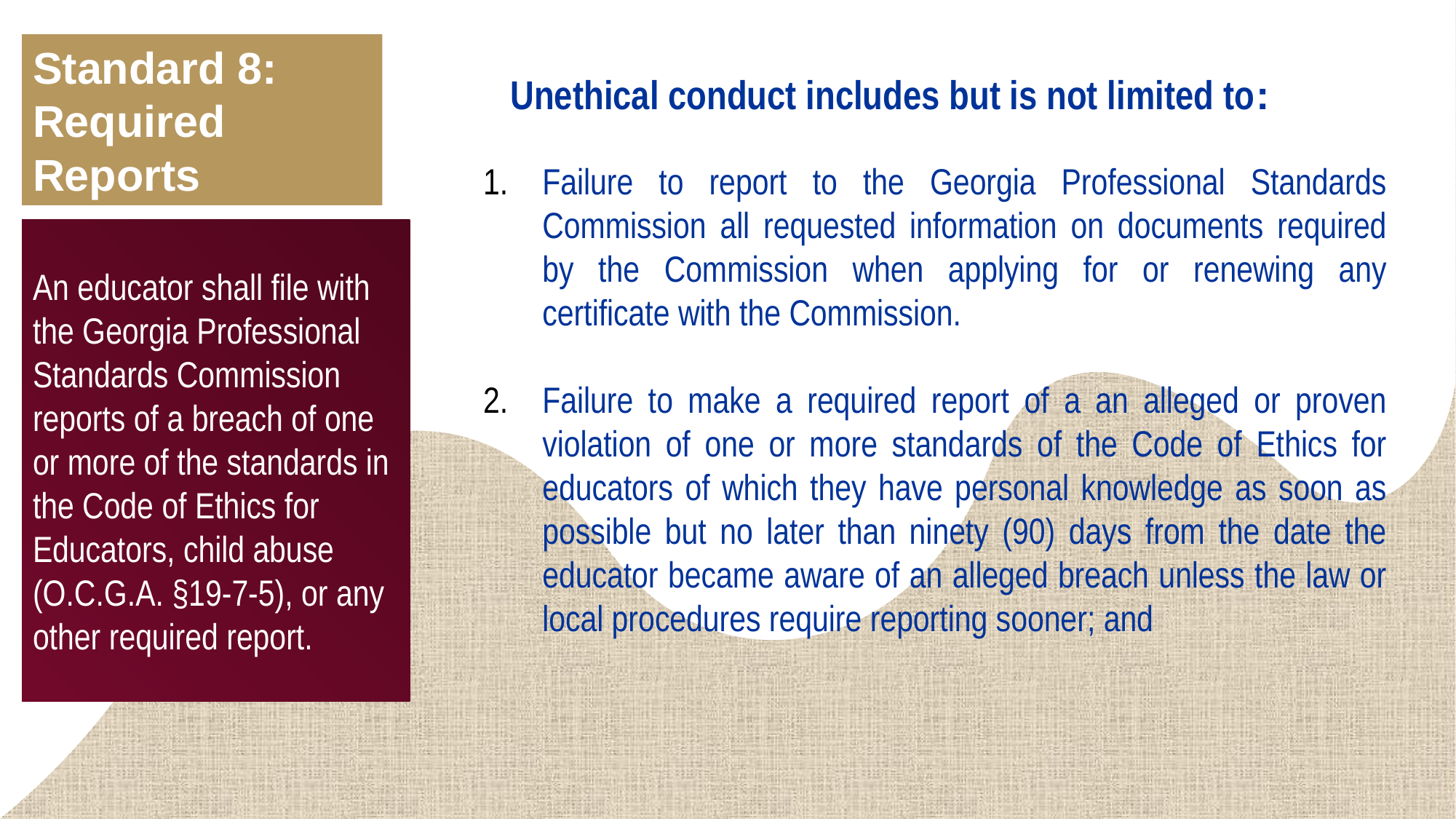

Standard 8: Required Reports
Unethical conduct includes but is not limited to:
Failure to report to the Georgia Professional Standards Commission all requested information on documents required by the Commission when applying for or renewing any certificate with the Commission.

Failure to make a required report of a an alleged or proven violation of one or more standards of the Code of Ethics for educators of which they have personal knowledge as soon as possible but no later than ninety (90) days from the date the educator became aware of an alleged breach unless the law or local procedures require reporting sooner; and

An educator shall file with the Georgia Professional Standards Commission reports of a breach of one or more of the standards in the Code of Ethics for Educators, child abuse (O.C.G.A. §19-7-5), or any other required report.